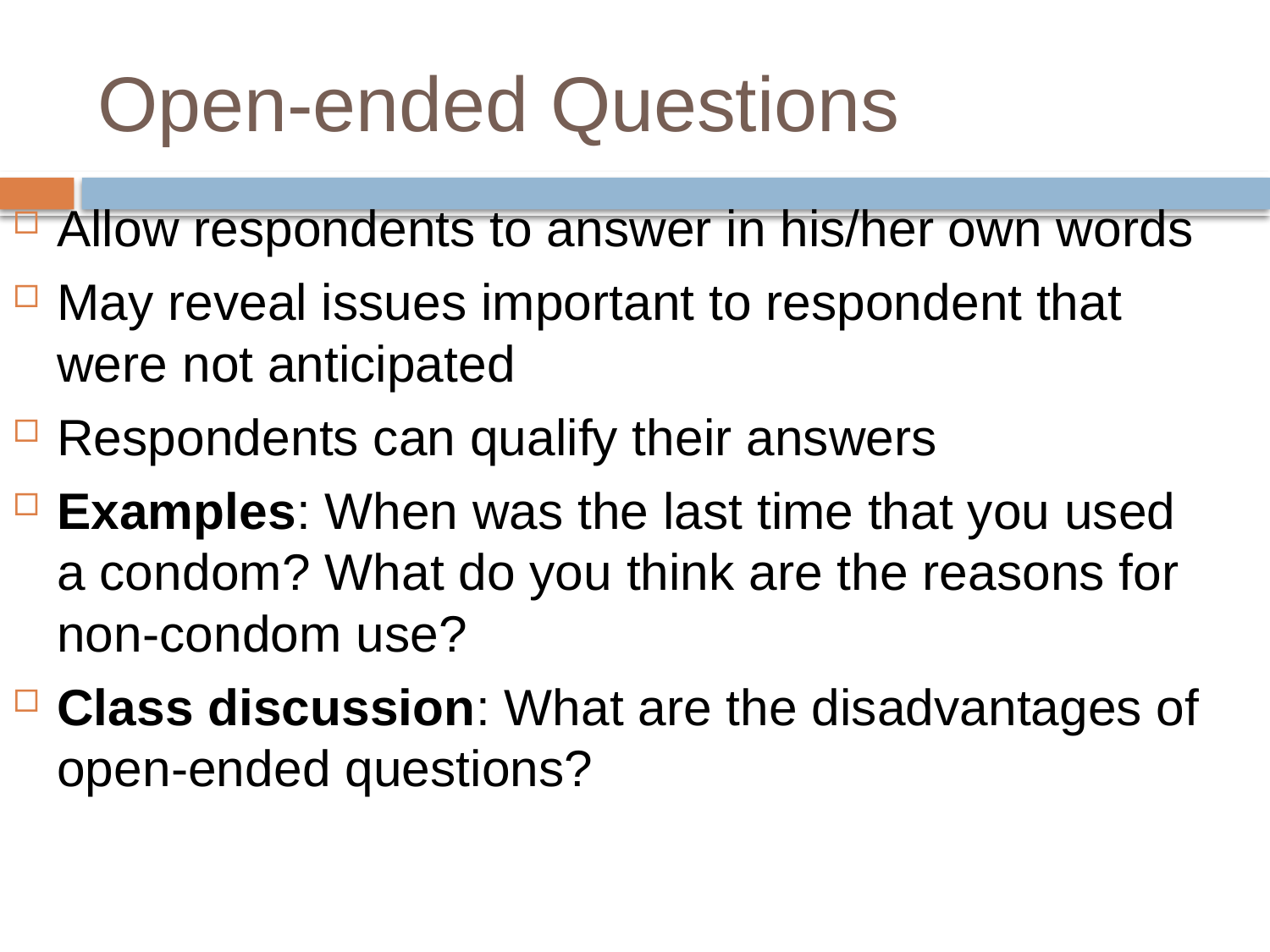

# Open-ended Questions
Allow respondents to answer in his/her own words
May reveal issues important to respondent that were not anticipated
Respondents can qualify their answers
Examples: When was the last time that you used a condom? What do you think are the reasons for non-condom use?
Class discussion: What are the disadvantages of open-ended questions?